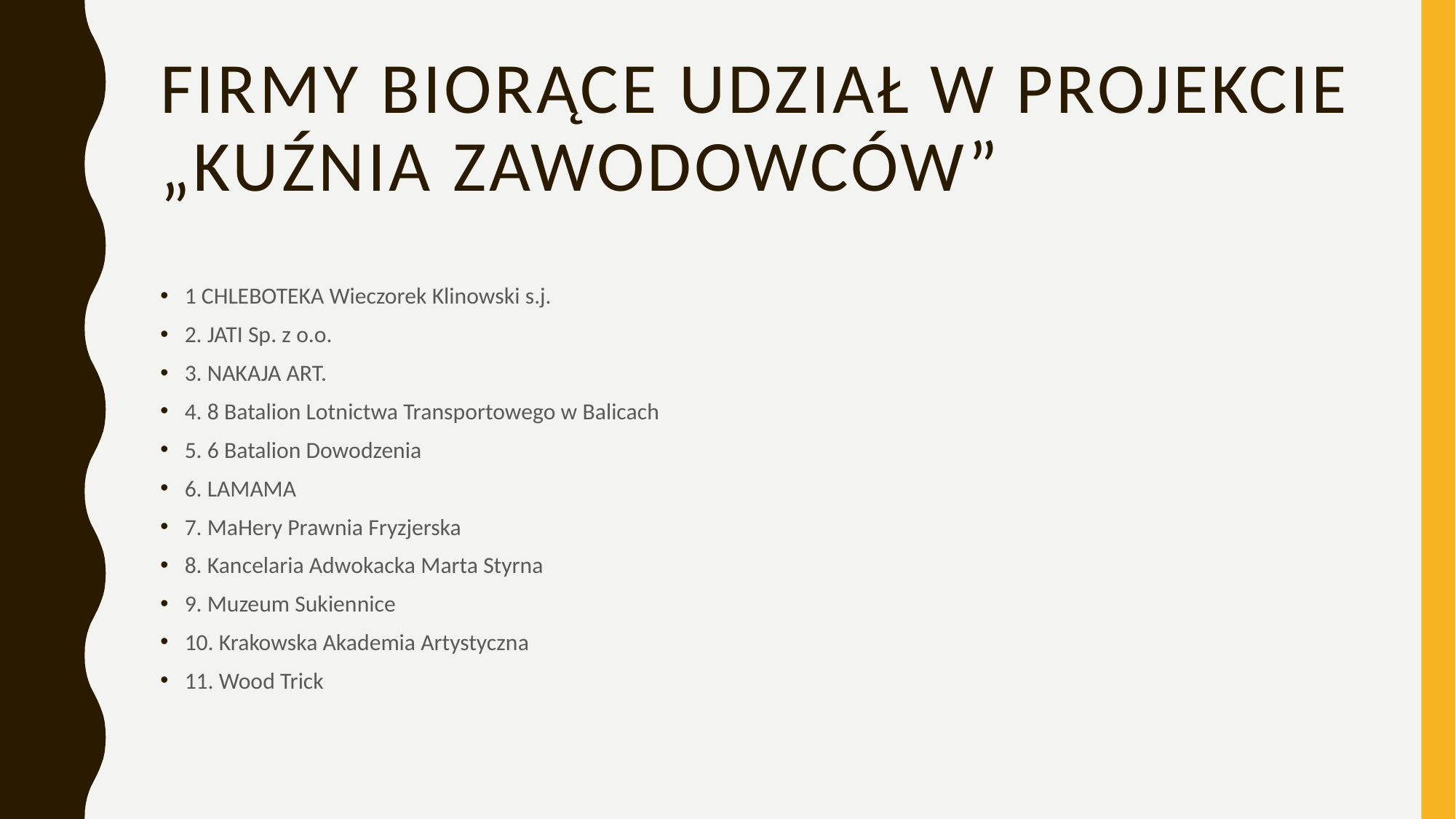

# Firmy biorące udział w projekcie „Kuźnia zawodowców”
1 CHLEBOTEKA Wieczorek Klinowski s.j.
2. JATI Sp. z o.o.
3. NAKAJA ART.
4. 8 Batalion Lotnictwa Transportowego w Balicach
5. 6 Batalion Dowodzenia
6. LAMAMA
7. MaHery Prawnia Fryzjerska
8. Kancelaria Adwokacka Marta Styrna
9. Muzeum Sukiennice
10. Krakowska Akademia Artystyczna
11. Wood Trick